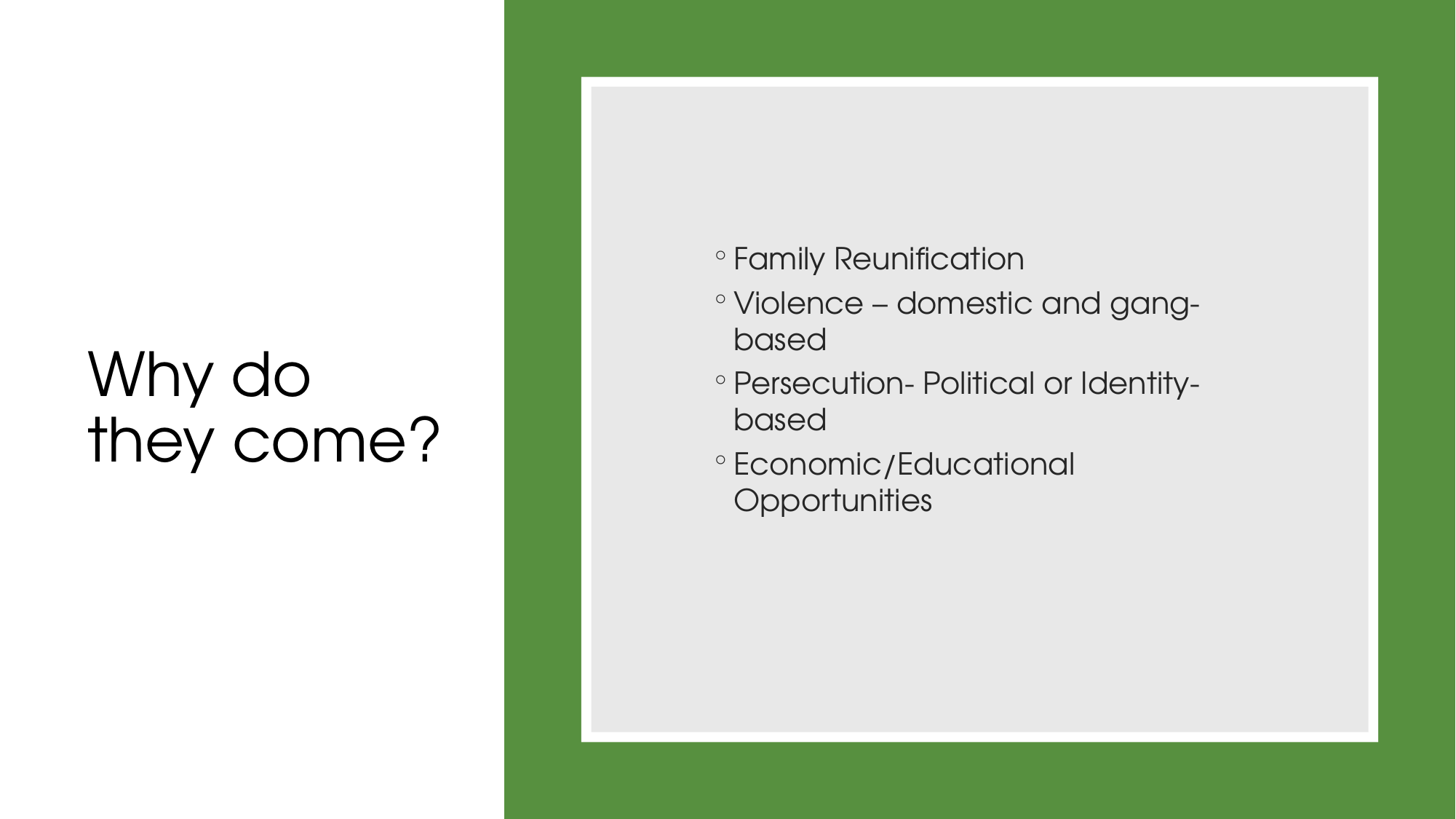

# Why do they come?
Family Reunification
Violence – domestic and gang-based
Persecution- Political or Identity-based
Economic/Educational Opportunities